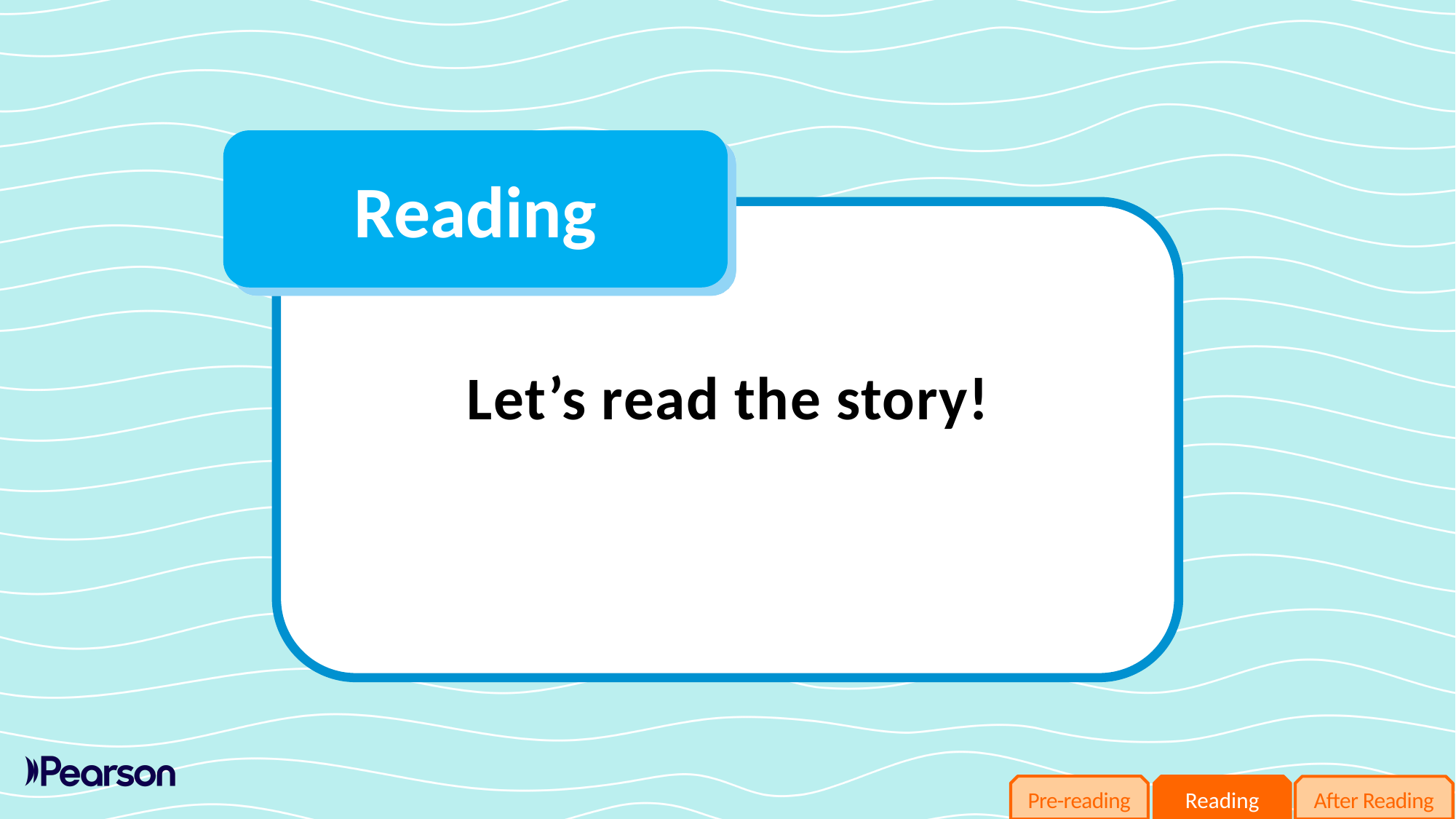

Let’s read the story!
Pre-reading
Reading
After Reading